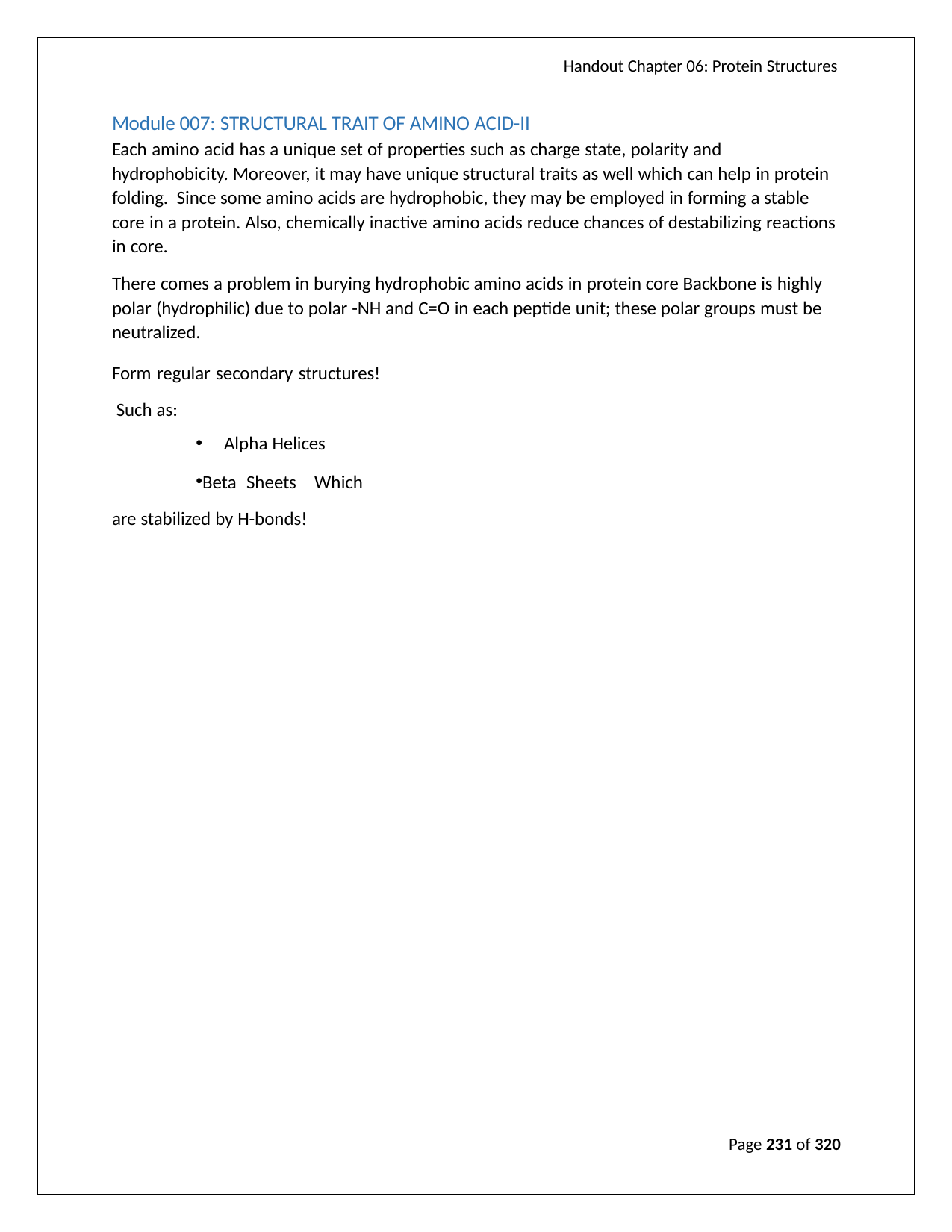

Handout Chapter 06: Protein Structures

Module 007: STRUCTURAL TRAIT OF AMINO ACID-II
Each amino acid has a unique set of properties such as charge state, polarity and  hydrophobicity. Moreover, it may have unique structural traits as well which can help in protein  folding. Since some amino acids are hydrophobic, they may be employed in forming a stable  core in a protein. Also, chemically inactive amino acids reduce chances of destabilizing reactions  in core.
There comes a problem in burying hydrophobic amino acids in protein core Backbone is highly  polar (hydrophilic) due to polar -NH and C=O in each peptide unit; these polar groups must be  neutralized.
Form regular secondary structures!  Such as:
Alpha Helices
Beta Sheets  Which are stabilized by H-bonds!
Page 231 of 320